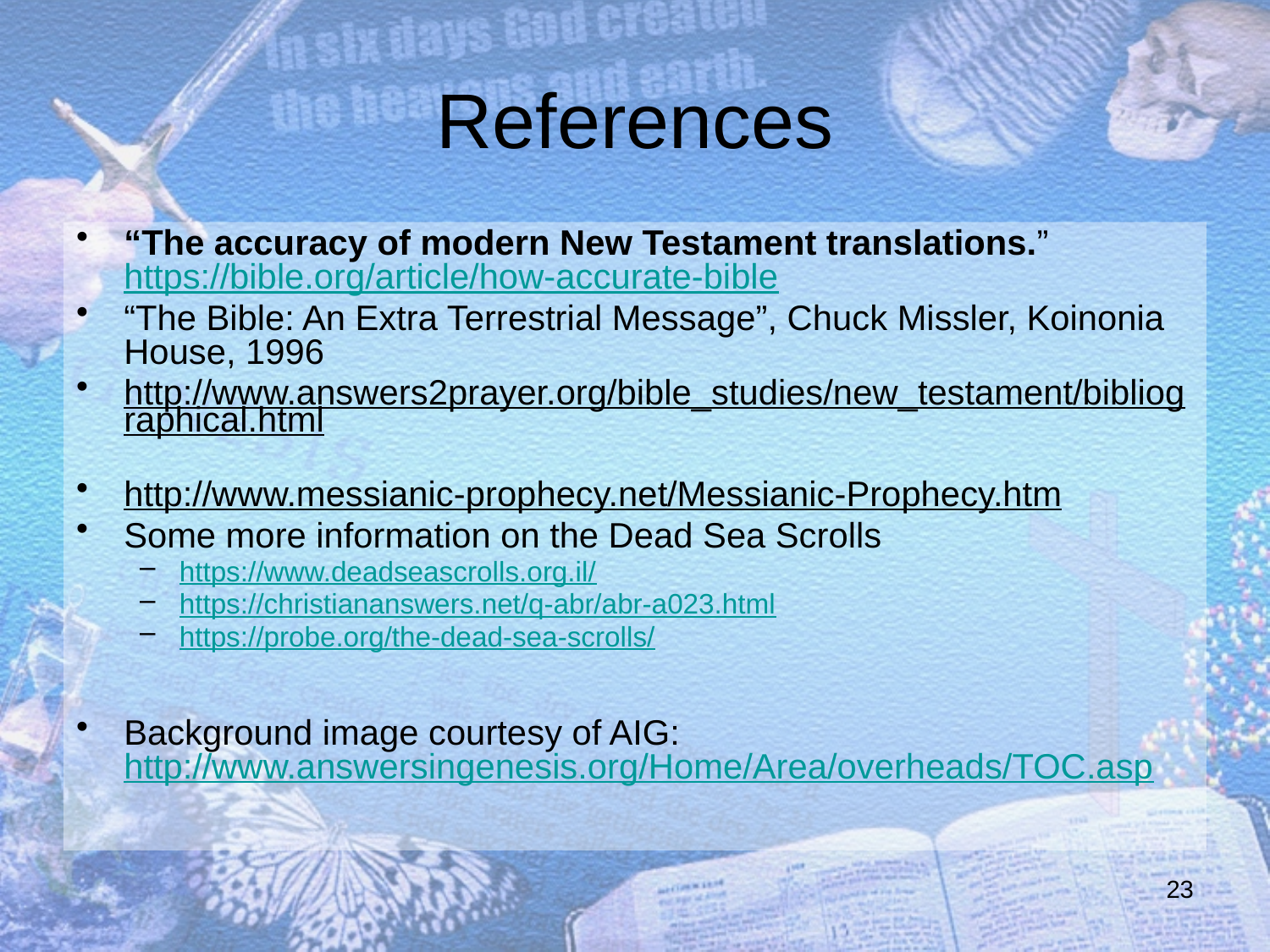

# References
“The accuracy of modern New Testament translations.” https://bible.org/article/how-accurate-bible
“The Bible: An Extra Terrestrial Message”, Chuck Missler, Koinonia House, 1996
http://www.answers2prayer.org/bible_studies/new_testament/bibliographical.html
http://www.messianic-prophecy.net/Messianic-Prophecy.htm
Some more information on the Dead Sea Scrolls
https://www.deadseascrolls.org.il/
https://christiananswers.net/q-abr/abr-a023.html
https://probe.org/the-dead-sea-scrolls/

Background image courtesy of AIG: http://www.answersingenesis.org/Home/Area/overheads/TOC.asp
23